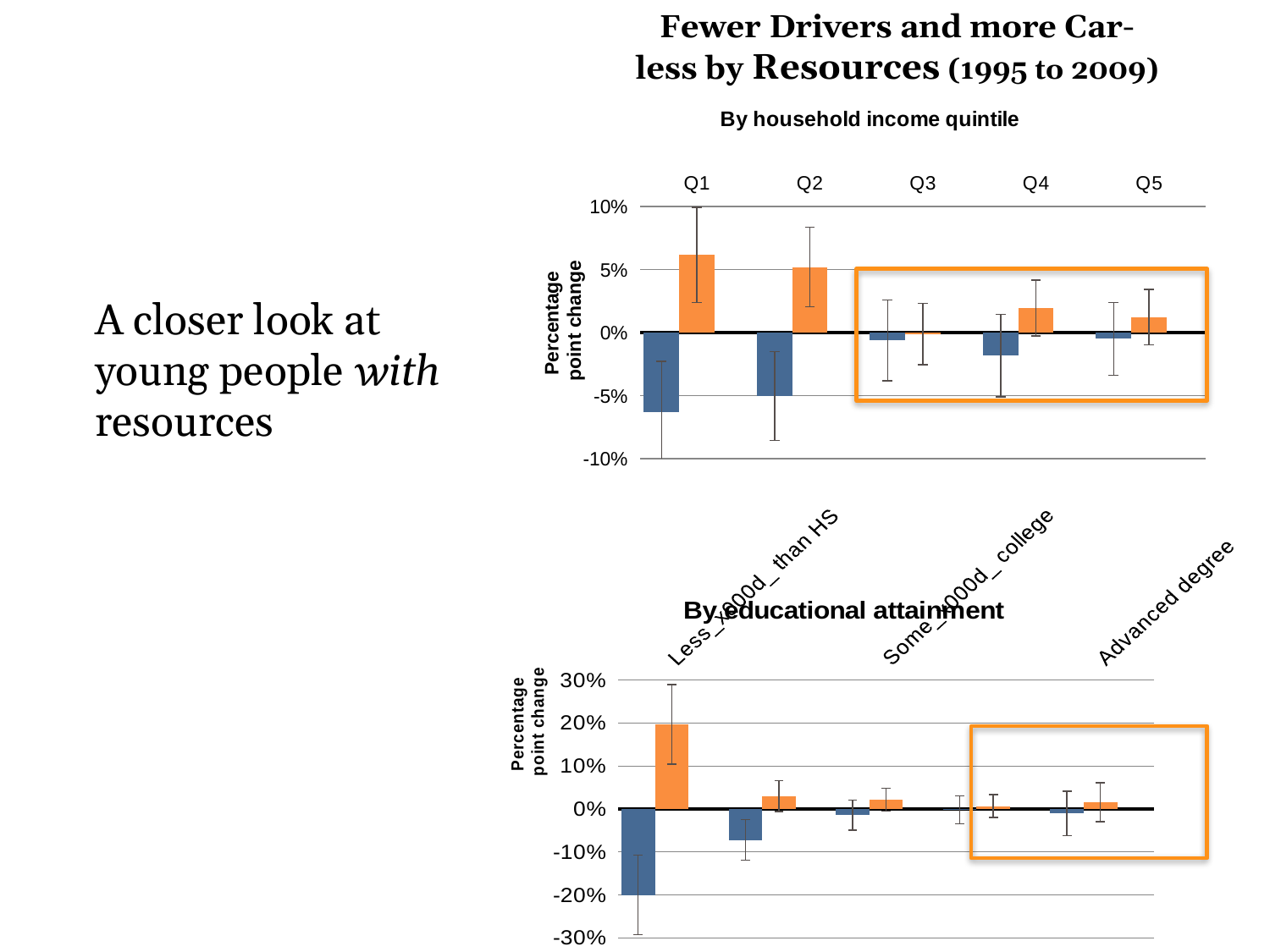

Fewer Drivers and more Car-less by Resources (1995 to 2009)

### Chart: By household income quintile

| Category | Driver | Car-less |  |
|---|---|---|---|
| Q1 | -0.0629387 | 0.0616314 | None |
| Q2 | -0.0502352 | 0.0520181 | None |
| Q3 | -0.0061732 | -0.0011884 | None |
| Q4 | -0.0182352 | 0.0196078 | None |
| Q5 | -0.0049441 | 0.012281 | None |
A closer look at young people with resources

### Chart: By educational attainment

| Category | Driver | Car-less |  |
|---|---|---|---|
| Less_x000d_ than HS | -0.2001025 | 0.1966691 | None |
| HS_x000d_ only | -0.072339 | 0.0298489 | None |
| Some_x000d_ college | -0.014217 | 0.0218033 | None |
| College degree | -0.0021368 | 0.0067625 | None |
| Advanced degree | -0.0104962 | 0.0154842 | None |